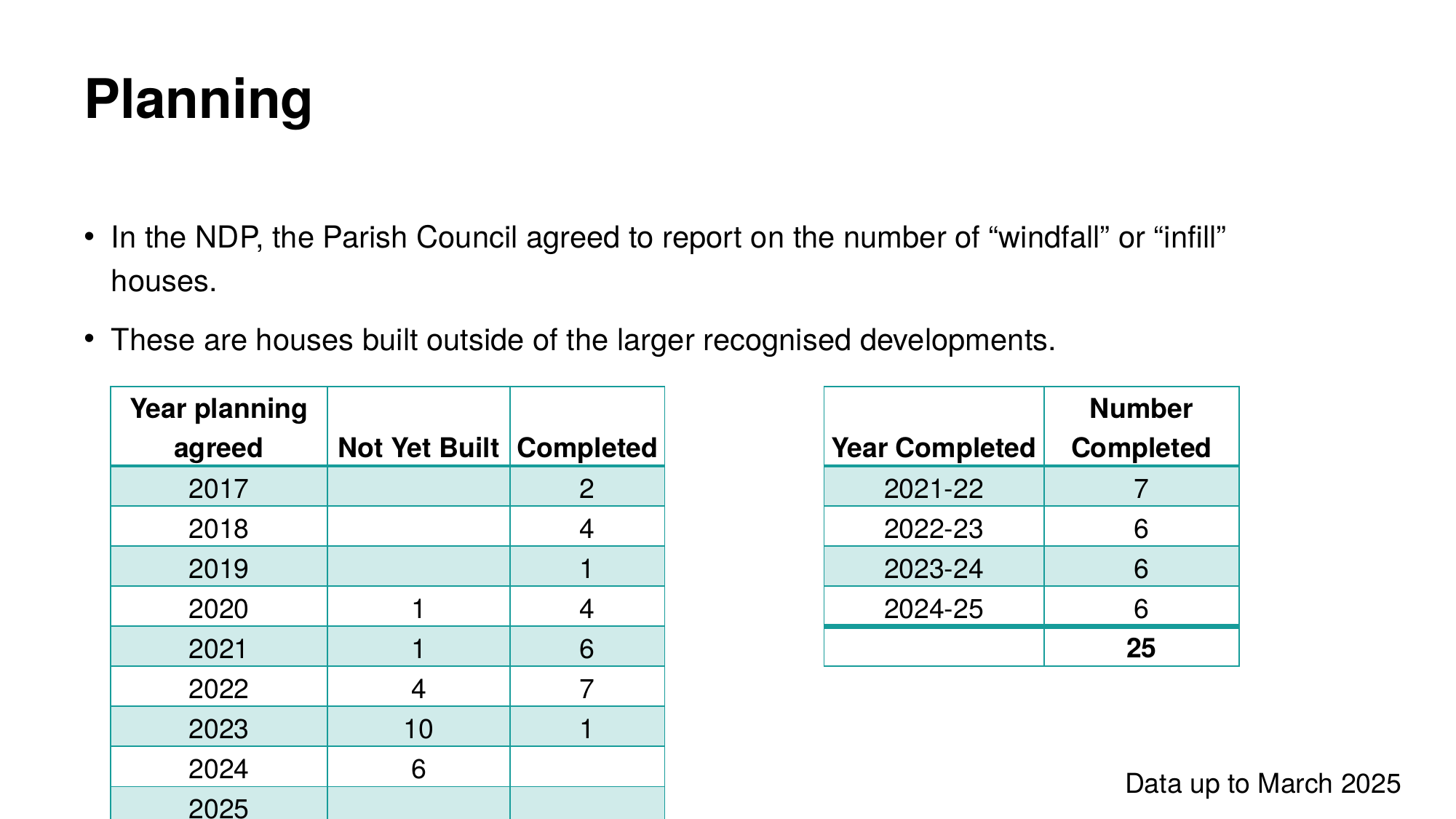

# Planning
In the NDP, the Parish Council agreed to report on the number of “windfall” or “infill” houses.
These are houses built outside of the larger recognised developments.

| Year planning agreed | Not Yet Built | Completed |
| --- | --- | --- |
| 2017 |  | 2 |
| 2018 |  | 4 |
| 2019 |  | 1 |
| 2020 | 1 | 4 |
| 2021 | 1 | 6 |
| 2022 | 4 | 7 |
| 2023 | 10 | 1 |
| 2024 | 6 |  |
| 2025 |  |  |
|  | 22 | 25 |
| Year Completed | Number Completed |
| --- | --- |
| 2021-22 | 7 |
| 2022-23 | 6 |
| 2023-24 | 6 |
| 2024-25 | 6 |
|  | 25 |
Data up to March 2025